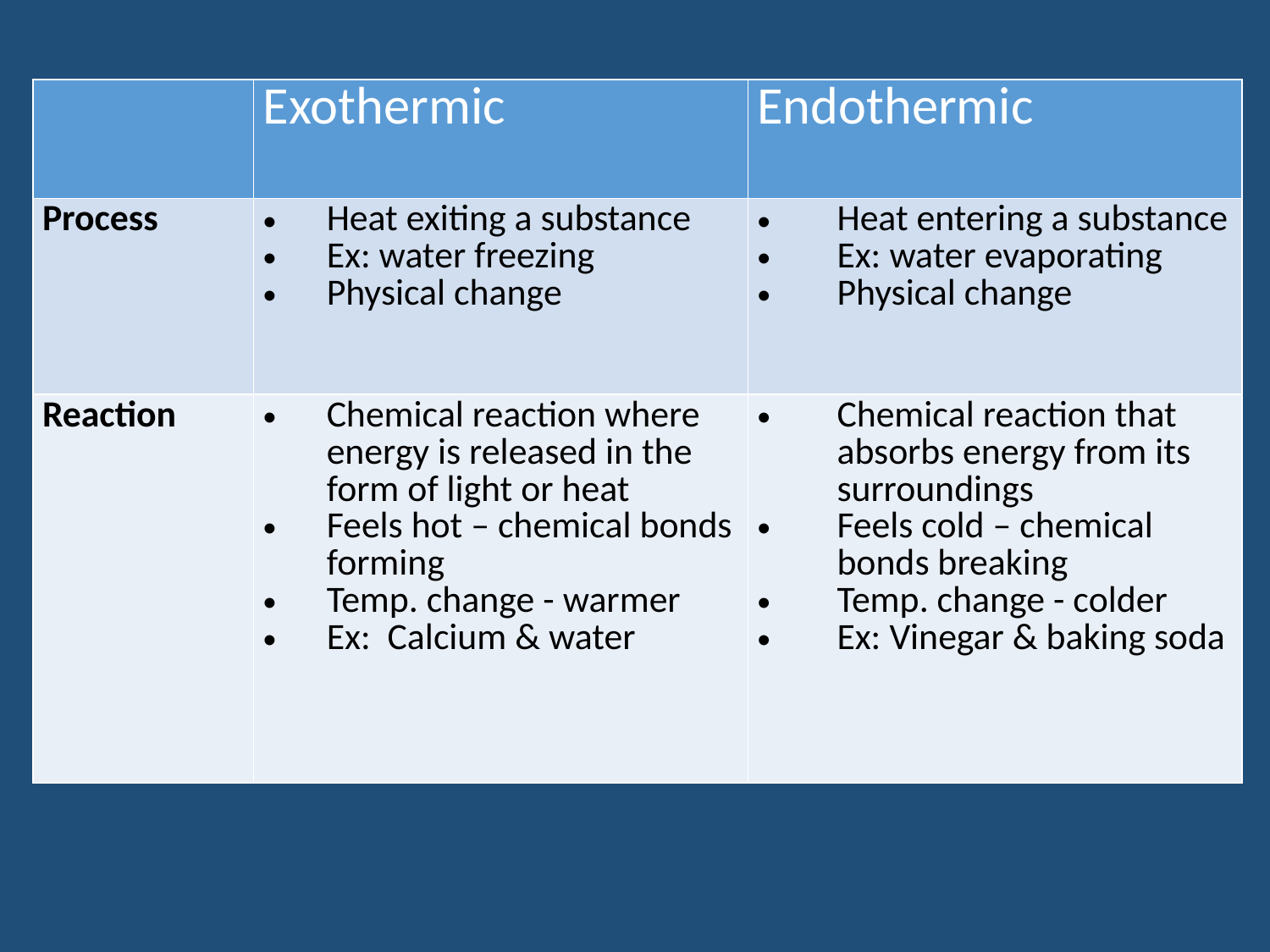

#
|  | Exothermic | Endothermic |
| --- | --- | --- |
| Process | Heat exiting a substance Ex: water freezing Physical change | Heat entering a substance Ex: water evaporating Physical change |
| Reaction | Chemical reaction where energy is released in the form of light or heat Feels hot – chemical bonds forming Temp. change - warmer Ex: Calcium & water | Chemical reaction that absorbs energy from its surroundings Feels cold – chemical bonds breaking Temp. change - colder Ex: Vinegar & baking soda |